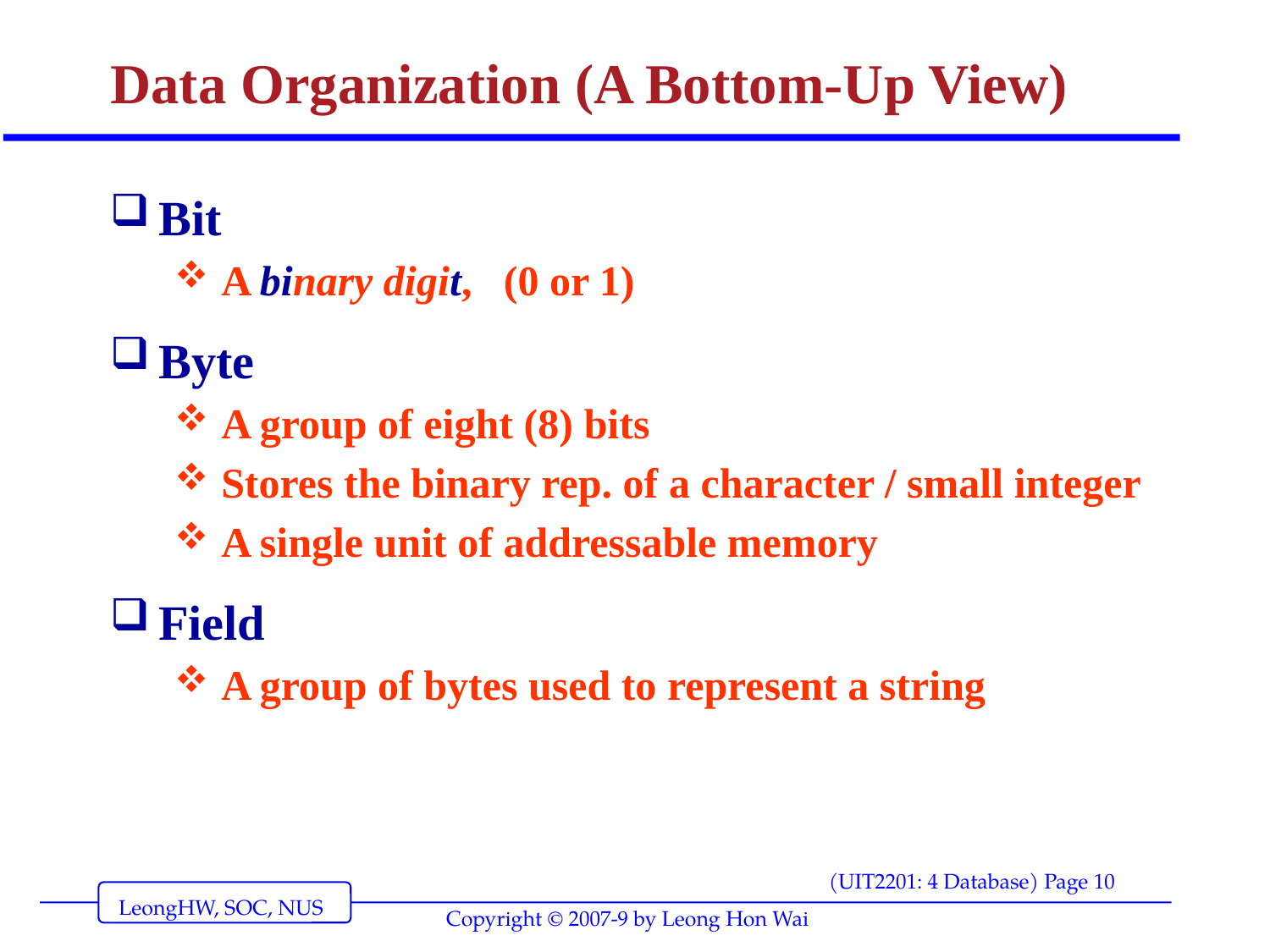

# Data Organization (A Bottom-Up View)
Bit
A binary digit,   (0 or 1)
Byte
A group of eight (8) bits
Stores the binary rep. of a character / small integer
A single unit of addressable memory
Field
A group of bytes used to represent a string